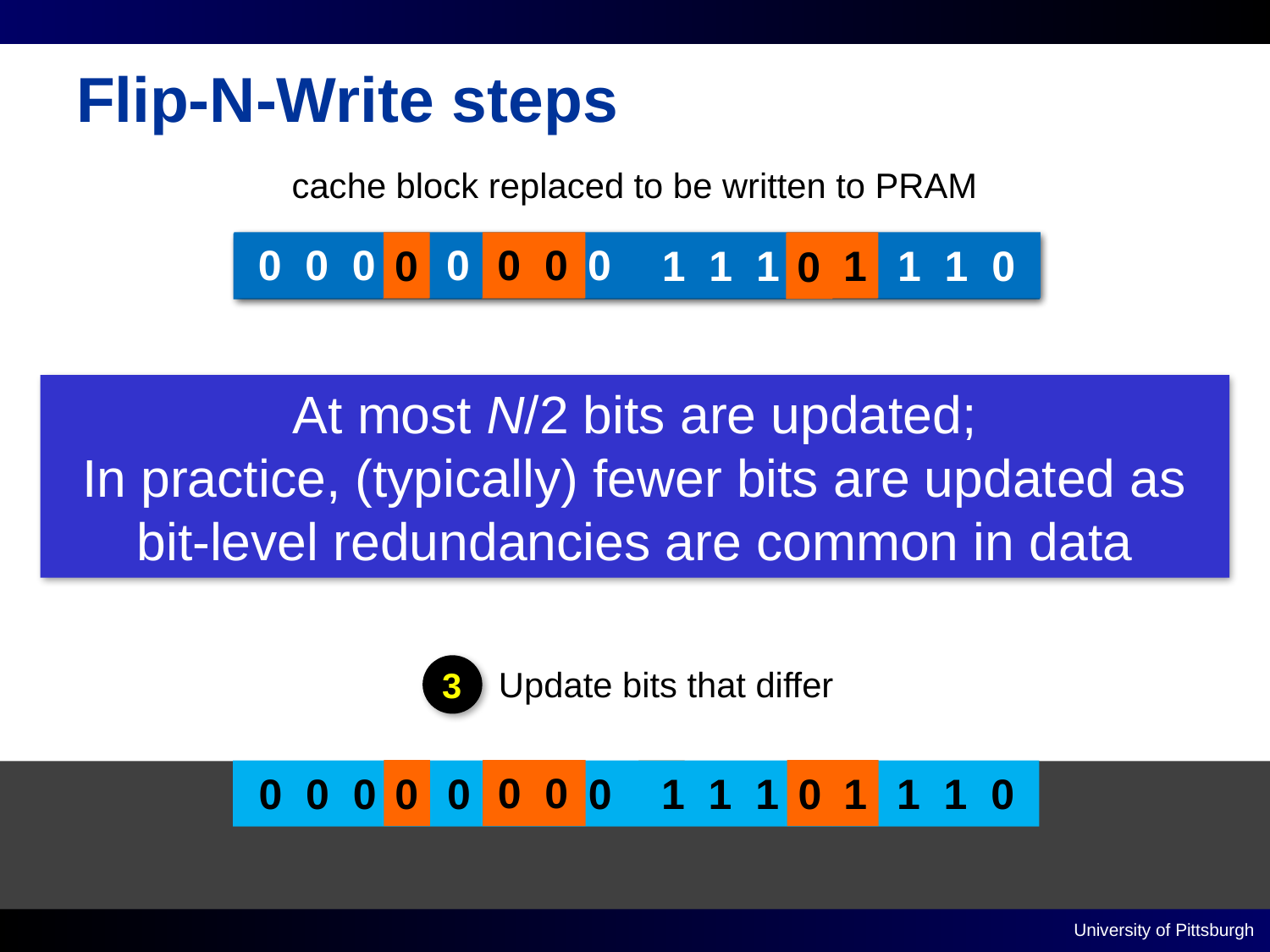

# Flip-N-Write steps
cache block replaced to be written to PRAM

0  0

0

1

0

0  0  0  0  0  0  0  0
1  1  1  0  1  1  1  0

0  0

0

1

0

0  0  0  0  0  0  0  0
1  1  1  0  1  1  1  0
At most N/2 bits are updated;
In practice, (typically) fewer bits are updated as
bit-level redundancies are common in data

3
Update bits that differ

0  0

0

1

0

0  0  0  1  0  1  1  0
1  1  1  1  0  1  1  0

0

0

0  0  1